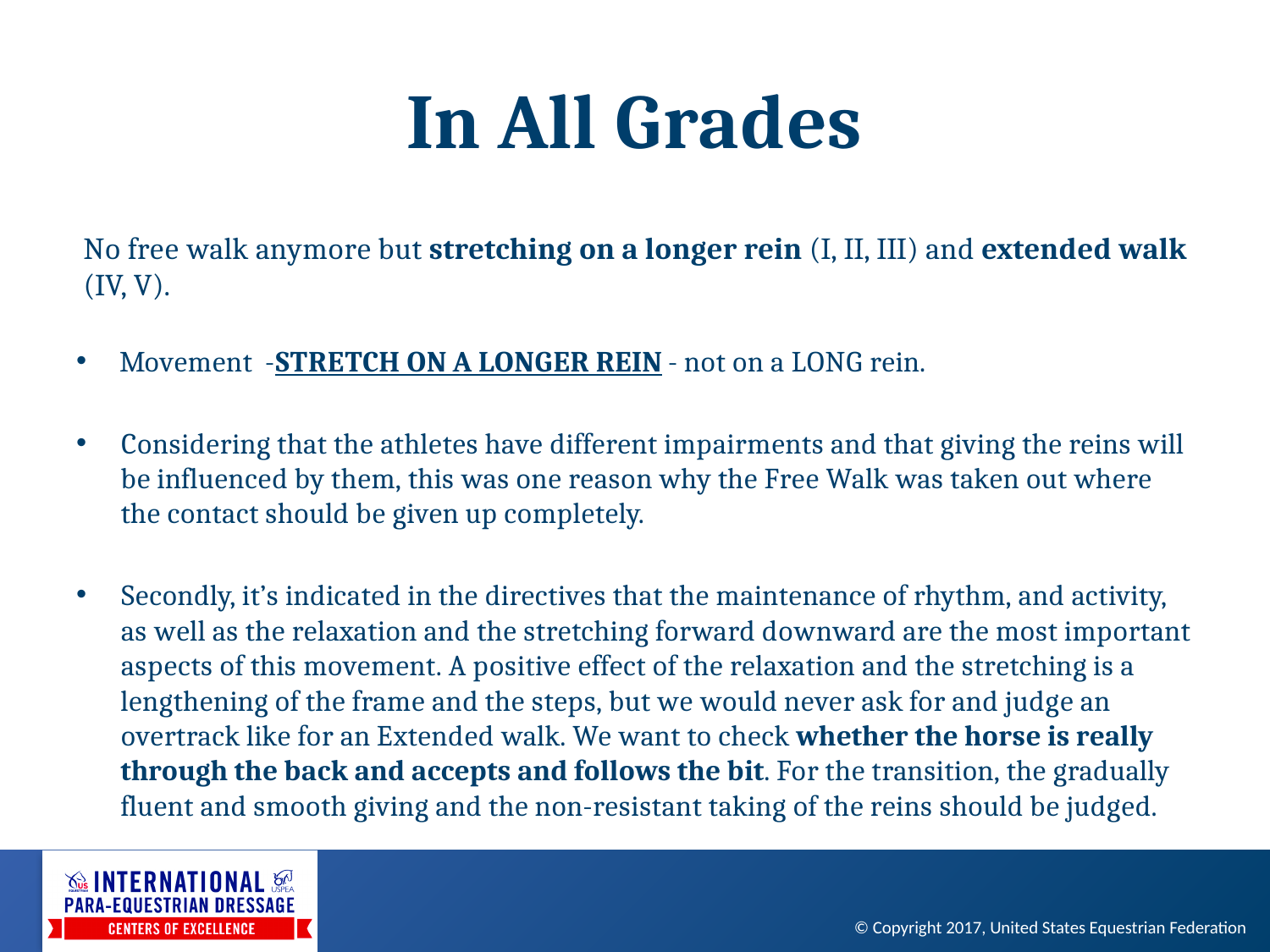

# In All Grades
No free walk anymore but stretching on a longer rein (I, II, III) and extended walk (IV, V).

Movement  -STRETCH ON A LONGER REIN - not on a LONG rein.

Considering that the athletes have different impairments and that giving the reins will be influenced by them, this was one reason why the Free Walk was taken out where the contact should be given up completely.

Secondly, it’s indicated in the directives that the maintenance of rhythm, and activity, as well as the relaxation and the stretching forward downward are the most important aspects of this movement. A positive effect of the relaxation and the stretching is a lengthening of the frame and the steps, but we would never ask for and judge an overtrack like for an Extended walk. We want to check whether the horse is really through the back and accepts and follows the bit. For the transition, the gradually fluent and smooth giving and the non-resistant taking of the reins should be judged.
© Copyright 2017, United States Equestrian Federation